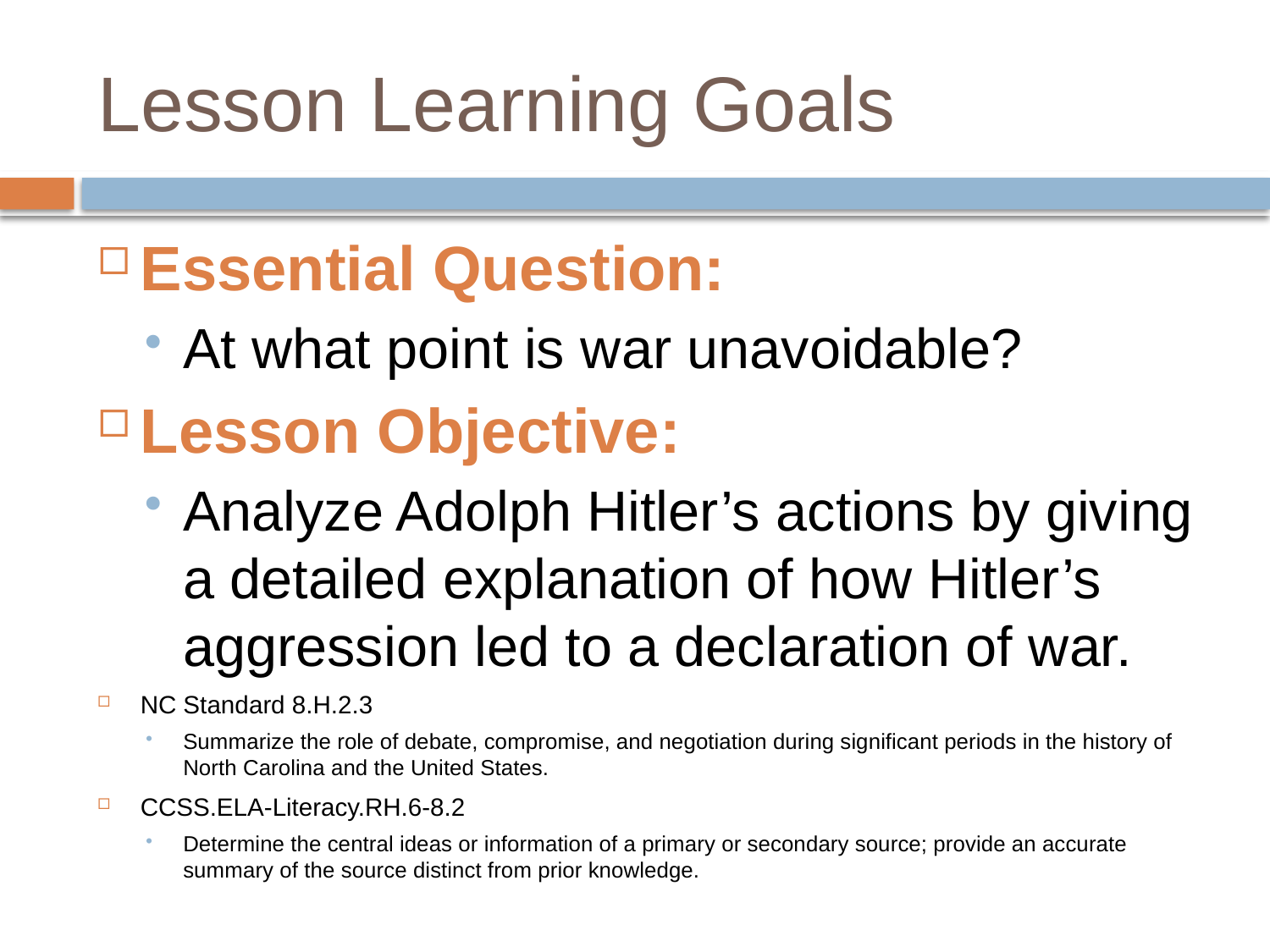

# Lesson Learning Goals
Essential Question:
At what point is war unavoidable?
Lesson Objective:
Analyze Adolph Hitler’s actions by giving a detailed explanation of how Hitler’s aggression led to a declaration of war.
NC Standard 8.H.2.3
Summarize the role of debate, compromise, and negotiation during significant periods in the history of North Carolina and the United States.
CCSS.ELA-Literacy.RH.6-8.2
Determine the central ideas or information of a primary or secondary source; provide an accurate summary of the source distinct from prior knowledge.